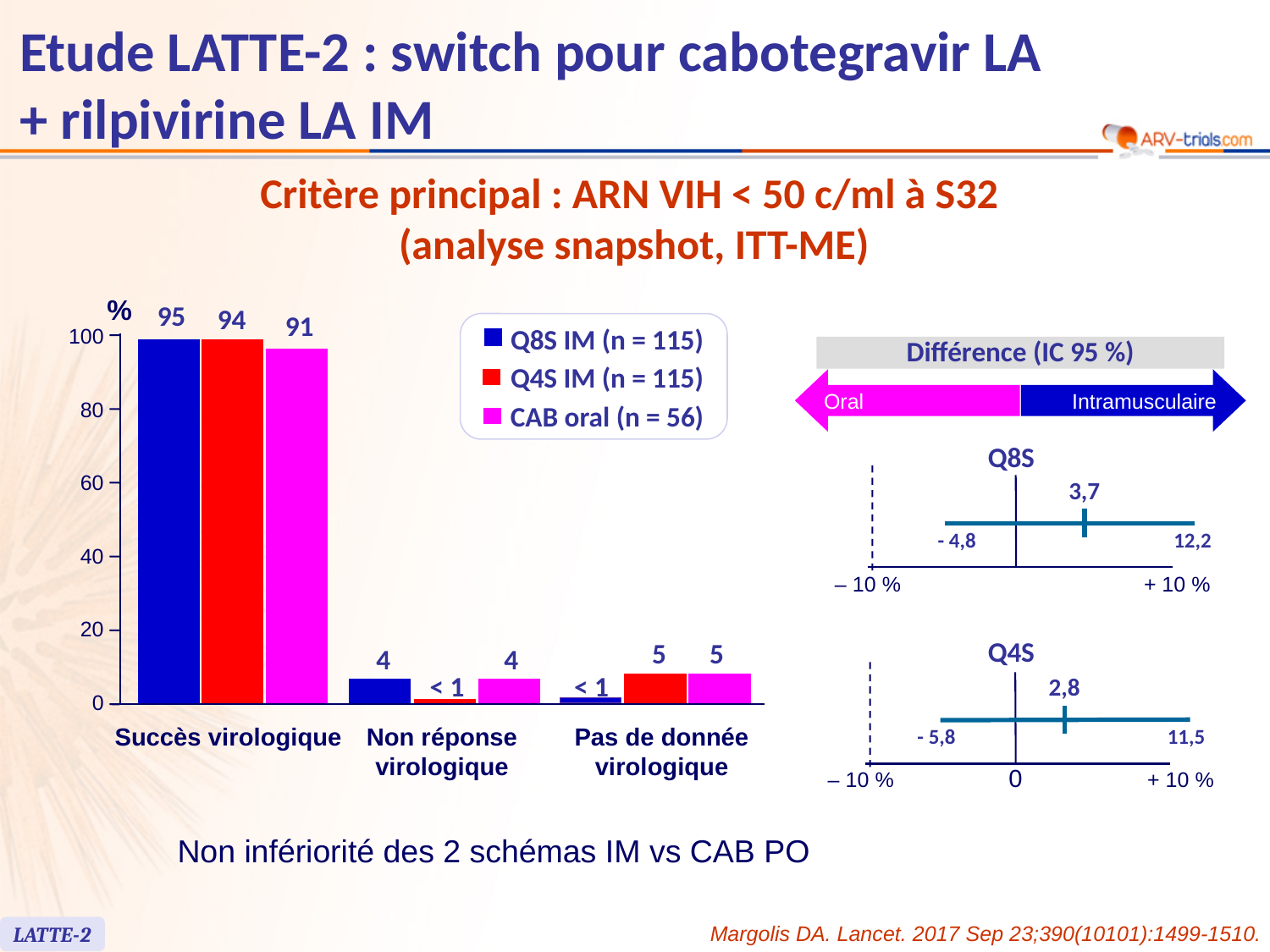

# Etude LATTE-2 : switch pour cabotegravir LA + rilpivirine LA IM
Critère principal : ARN VIH < 50 c/ml à S32
(analyse snapshot, ITT-ME)
%
95
94
91

Q8S IM (n = 115)
100

Q4S IM (n = 115)

80
CAB oral (n = 56)

60

40

20

5
5
4
4
< 1
< 1

0

Succès virologique
Non réponse
virologique
Pas de donnée
virologique
Différence (IC 95 %)
Oral
Intramusculaire

Q8S

3,7

- 4,8
12,2
‒ 10 %
+ 10 %

Q4S

2,8

11,5
- 5,8
0
‒ 10 %
+ 10 %
Non infériorité des 2 schémas IM vs CAB PO

Margolis DA. Lancet. 2017 Sep 23;390(10101):1499-1510.
LATTE-2